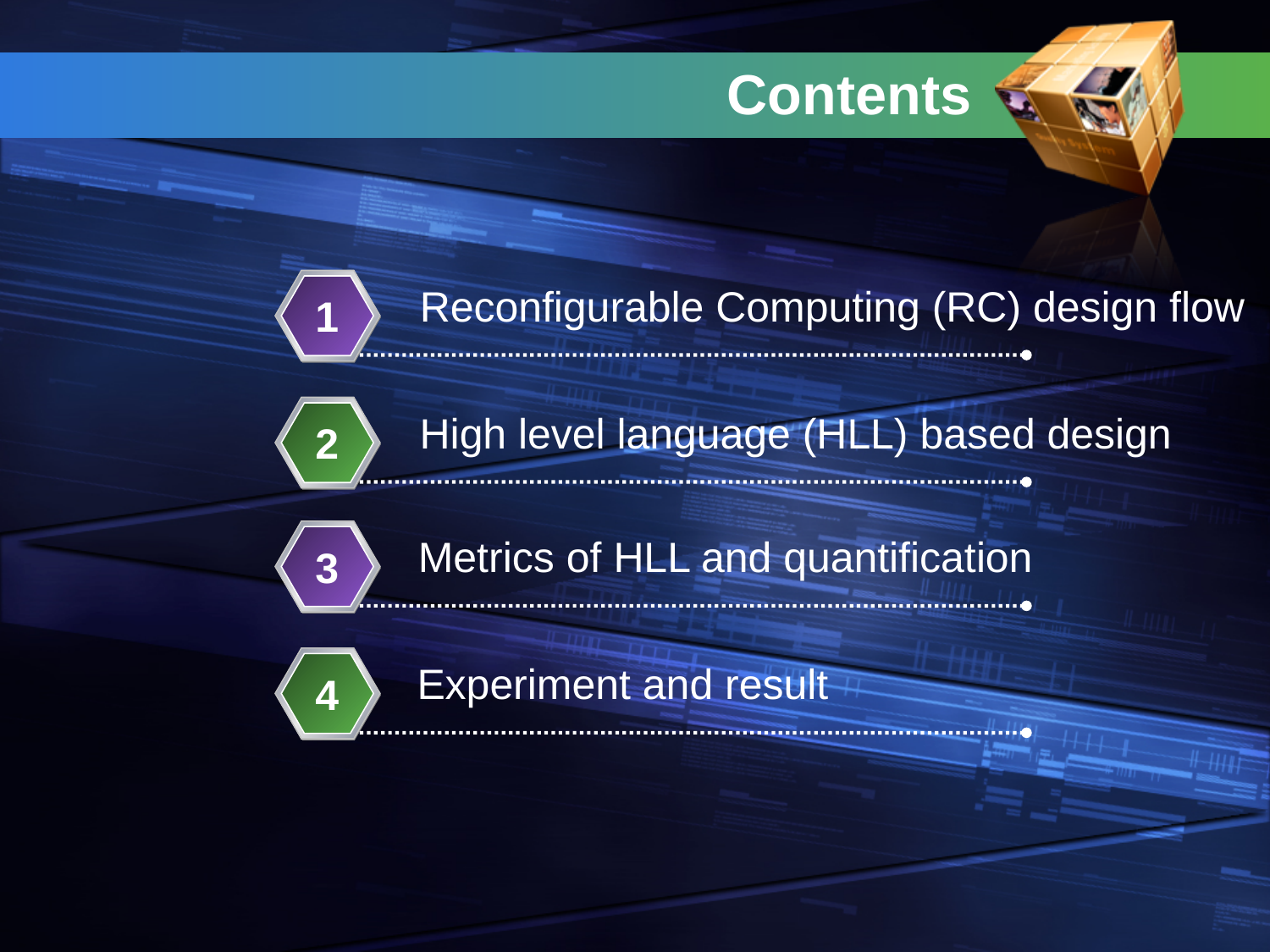

# Contents

Reconfigurable Computing (RC) design flow
1

High level language (HLL) based design
2

Metrics of HLL and quantification
3

Experiment and result
4